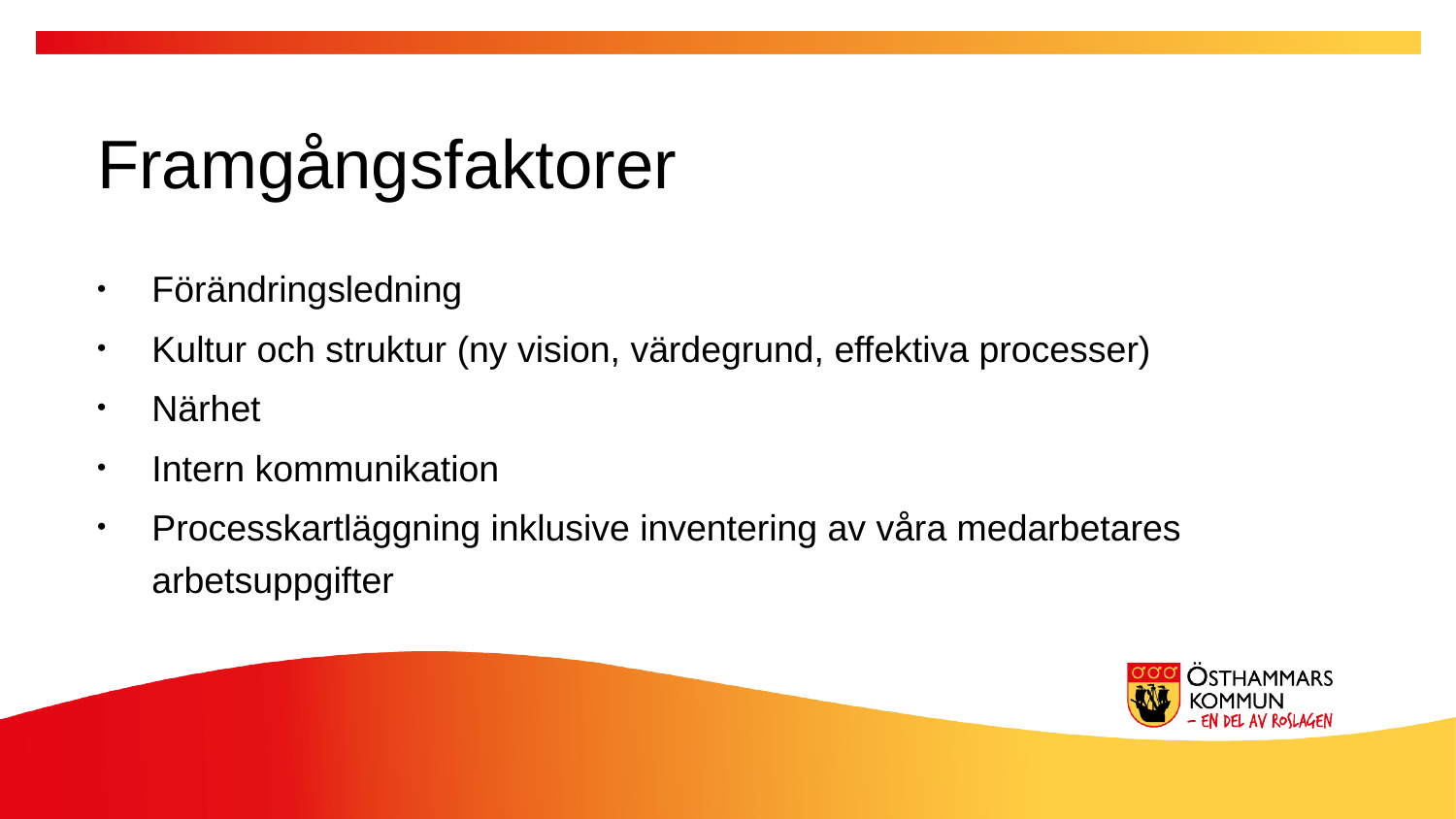

Framgångsfaktorer
Förändringsledning
Kultur och struktur (ny vision, värdegrund, effektiva processer)
Närhet
Intern kommunikation
Processkartläggning inklusive inventering av våra medarbetares arbetsuppgifter